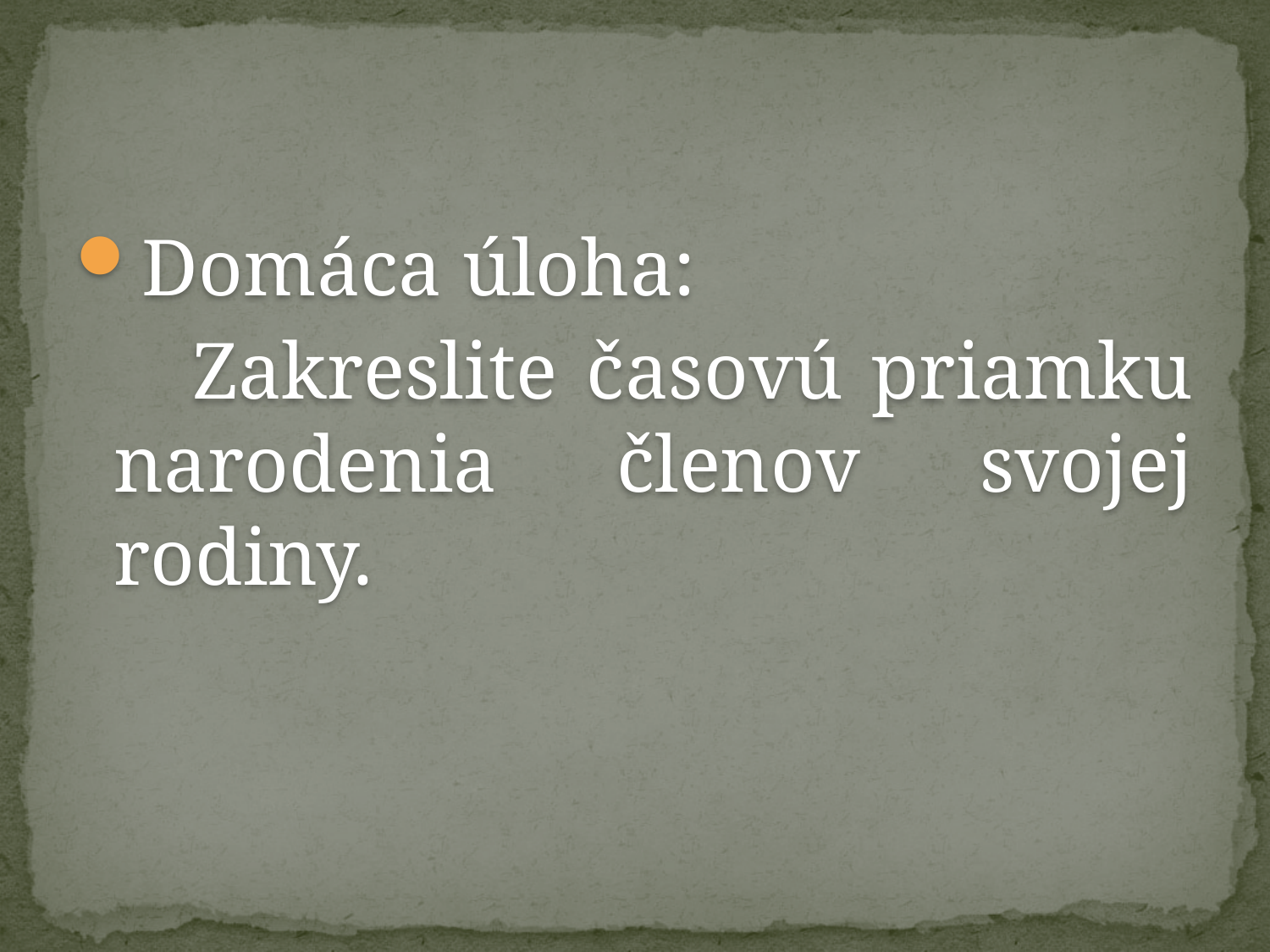

#
Domáca úloha:
    Zakreslite časovú priamku narodenia členov svojej rodiny.